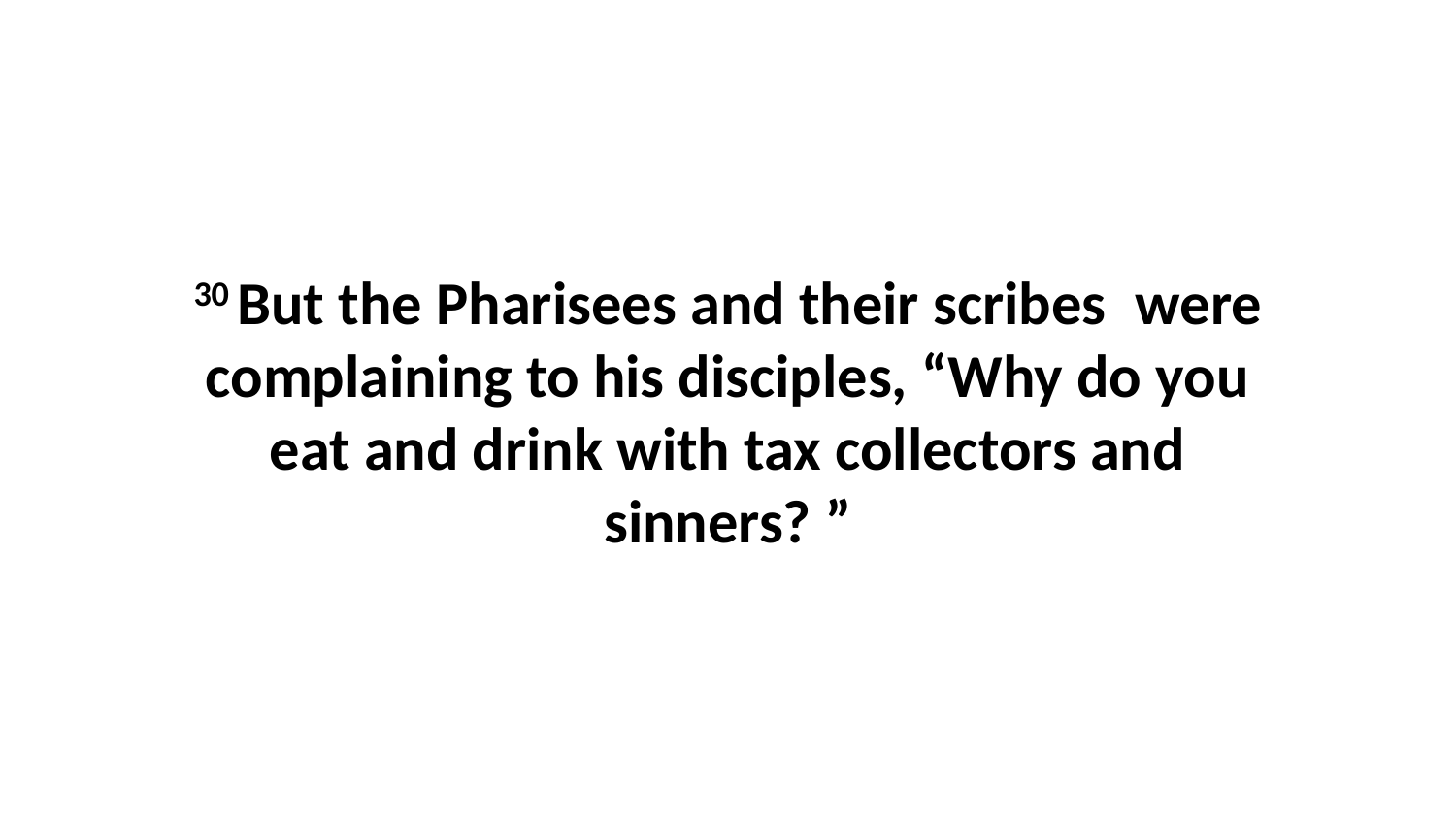

30 But the Pharisees and their scribes  were complaining to his disciples, “Why do you eat and drink with tax collectors and sinners? ”